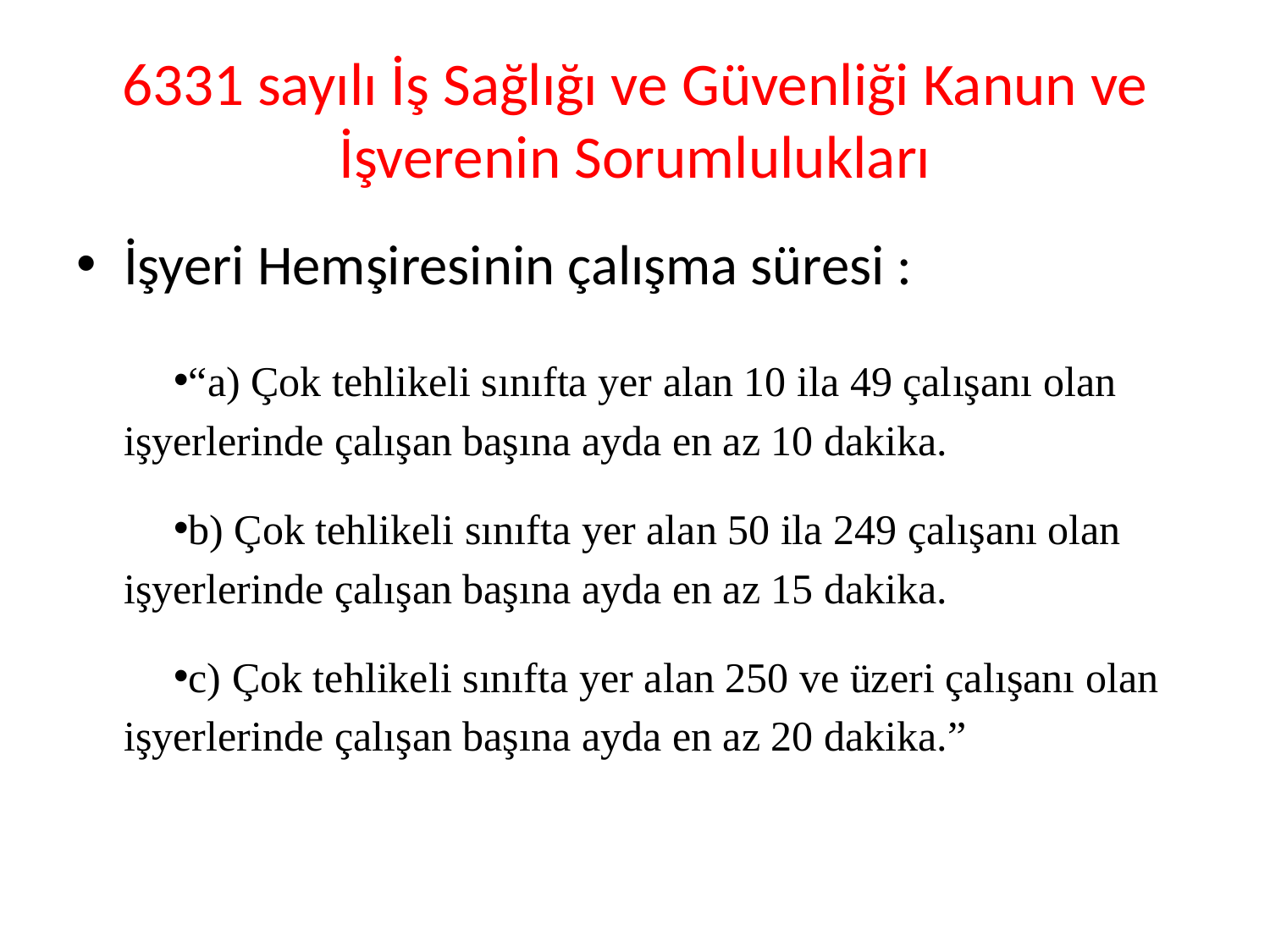

# 6331 sayılı İş Sağlığı ve Güvenliği Kanun ve İşverenin Sorumlulukları
İşyeri Hemşiresinin çalışma süresi :

“a) Çok tehlikeli sınıfta yer alan 10 ila 49 çalışanı olan

işyerlerinde çalışan başına ayda en az 10 dakika.

b) Çok tehlikeli sınıfta yer alan 50 ila 249 çalışanı olan

işyerlerinde çalışan başına ayda en az 15 dakika.

c) Çok tehlikeli sınıfta yer alan 250 ve üzeri çalışanı olan

işyerlerinde çalışan başına ayda en az 20 dakika.”